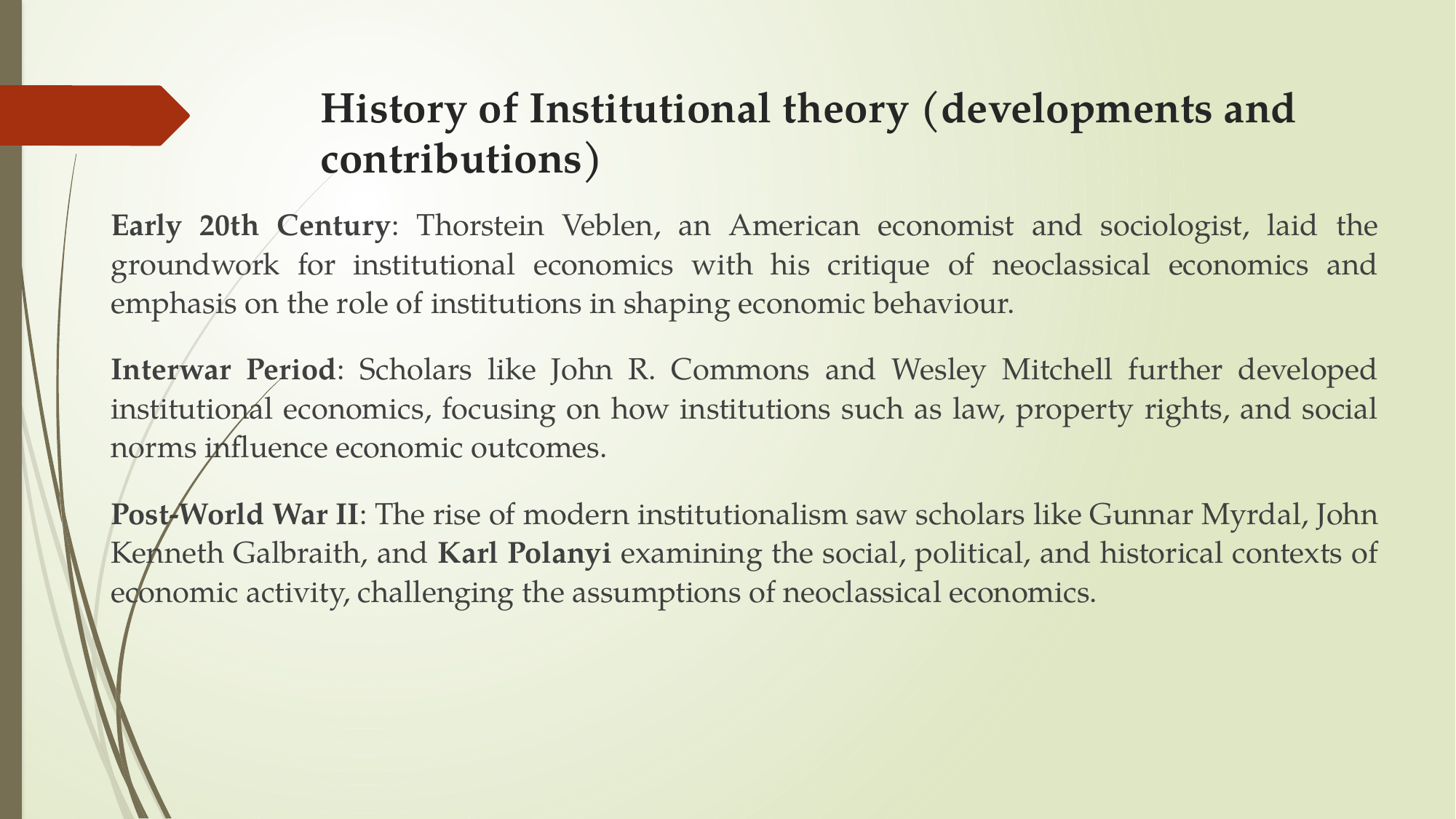

# History of Institutional theory (developments and contributions)
Early 20th Century: Thorstein Veblen, an American economist and sociologist, laid the groundwork for institutional economics with his critique of neoclassical economics and emphasis on the role of institutions in shaping economic behaviour.
Interwar Period: Scholars like John R. Commons and Wesley Mitchell further developed institutional economics, focusing on how institutions such as law, property rights, and social norms influence economic outcomes.
Post-World War II: The rise of modern institutionalism saw scholars like Gunnar Myrdal, John Kenneth Galbraith, and Karl Polanyi examining the social, political, and historical contexts of economic activity, challenging the assumptions of neoclassical economics.